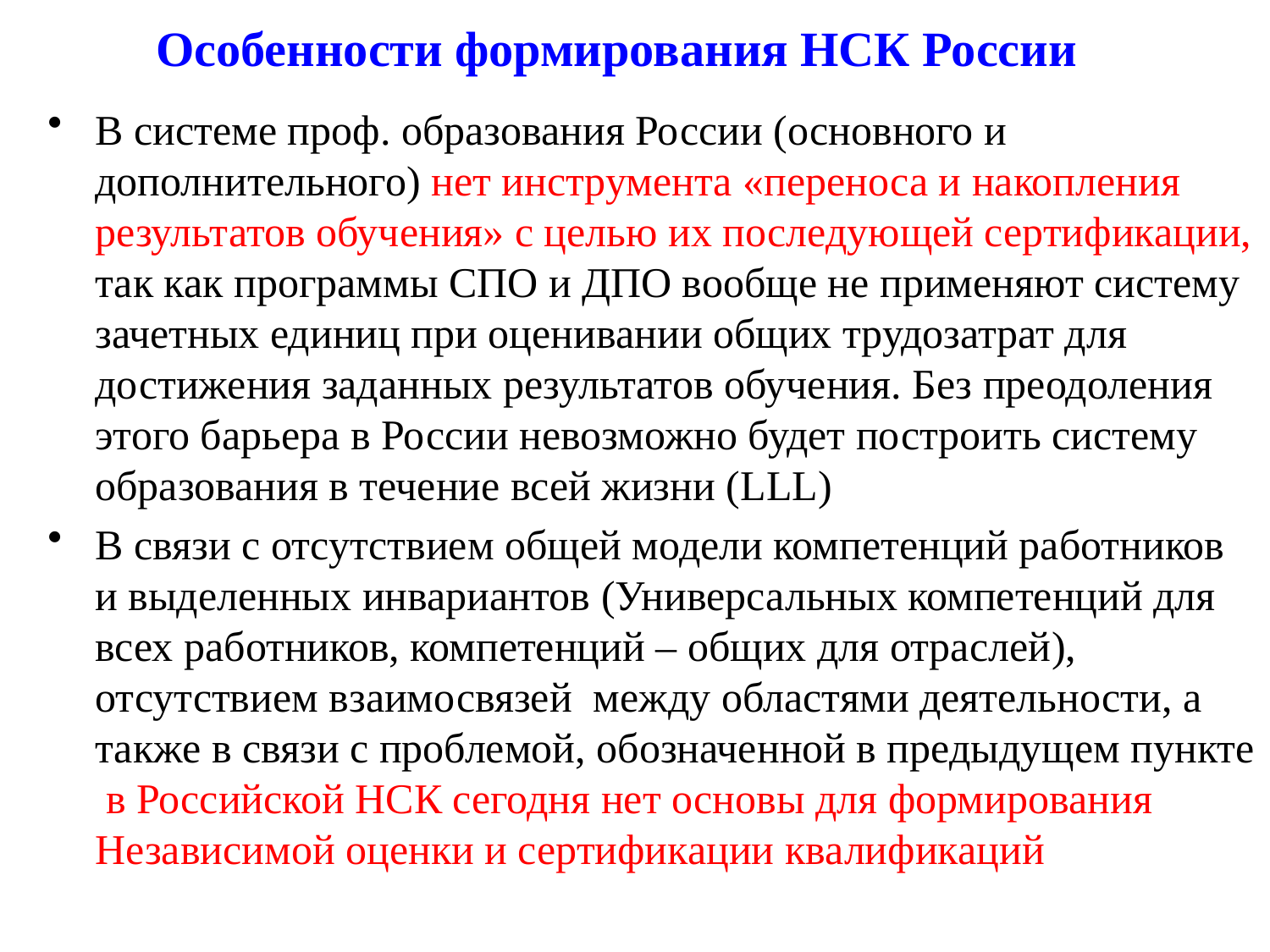

# Особенности формирования НСК России
В системе проф. образования России (основного и дополнительного) нет инструмента «переноса и накопления результатов обучения» с целью их последующей сертификации, так как программы СПО и ДПО вообще не применяют систему зачетных единиц при оценивании общих трудозатрат для достижения заданных результатов обучения. Без преодоления этого барьера в России невозможно будет построить систему образования в течение всей жизни (LLL)
В связи с отсутствием общей модели компетенций работников и выделенных инвариантов (Универсальных компетенций для всех работников, компетенций – общих для отраслей), отсутствием взаимосвязей  между областями деятельности, а также в связи с проблемой, обозначенной в предыдущем пункте  в Российской НСК сегодня нет основы для формирования Независимой оценки и сертификации квалификаций